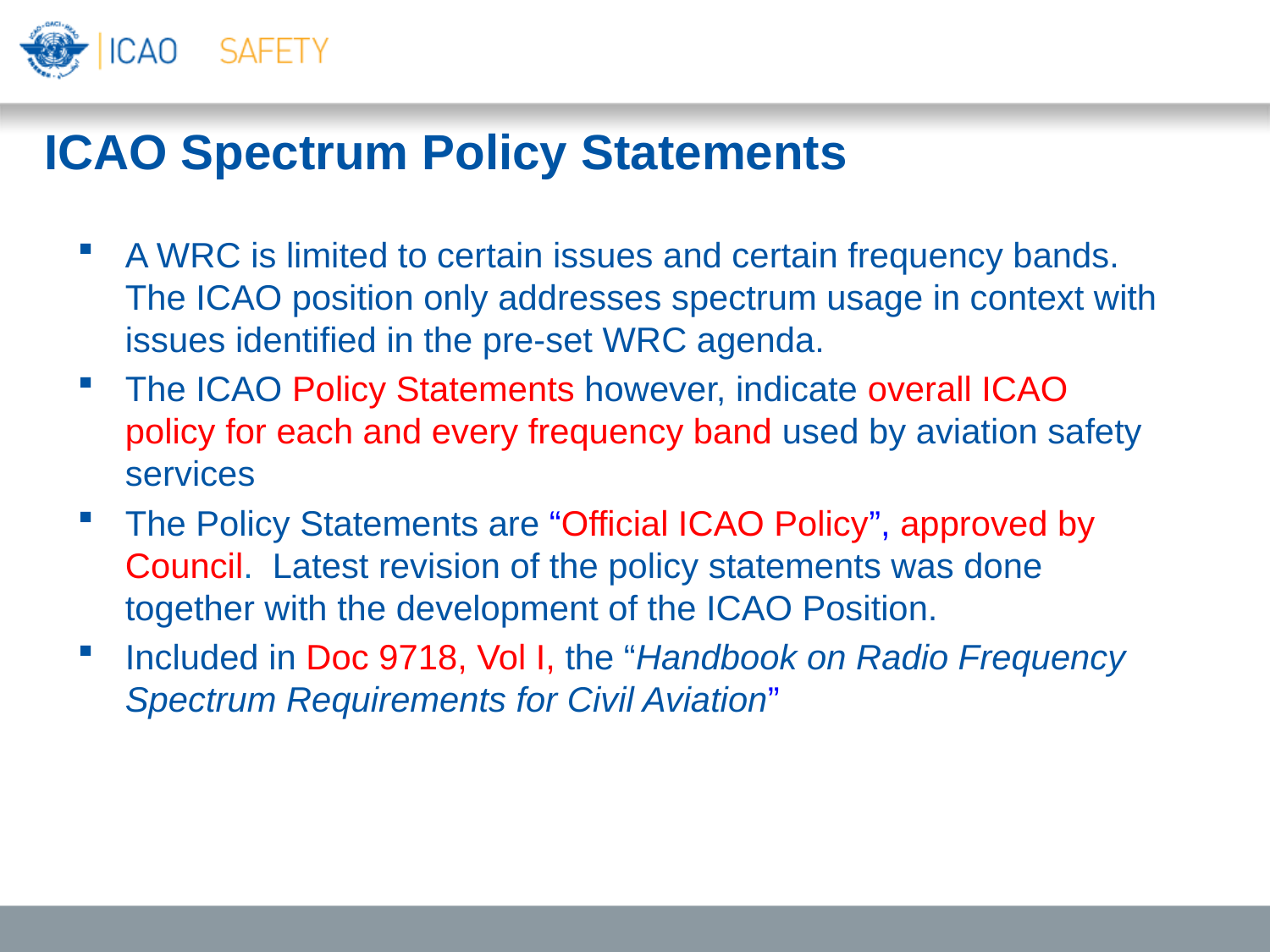

ICAO Spectrum Policy Statements

A WRC is limited to certain issues and certain frequency bands.  The ICAO position only addresses spectrum usage in context with issues identified in the pre-set WRC agenda.
The ICAO Policy Statements however, indicate overall ICAO policy for each and every frequency band used by aviation safety services
The Policy Statements are “Official ICAO Policy”, approved by Council.  Latest revision of the policy statements was done together with the development of the ICAO Position.
Included in Doc 9718, Vol I, the “Handbook on Radio Frequency Spectrum Requirements for Civil Aviation”